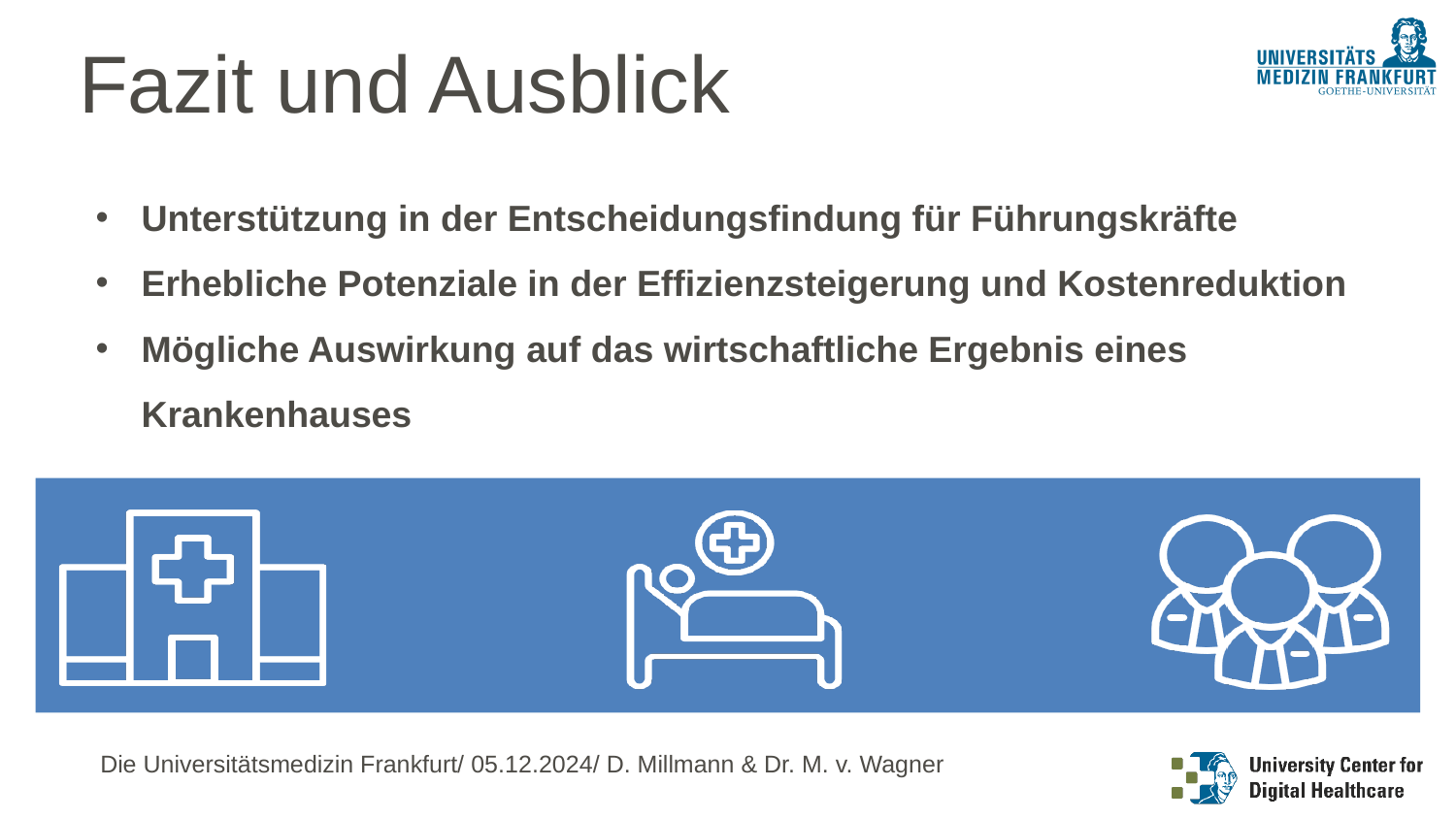

Fazit und Ausblick

Unterstützung in der Entscheidungsfindung für Führungskräfte
Erhebliche Potenziale in der Effizienzsteigerung und Kostenreduktion
Mögliche Auswirkung auf das wirtschaftliche Ergebnis eines Krankenhauses